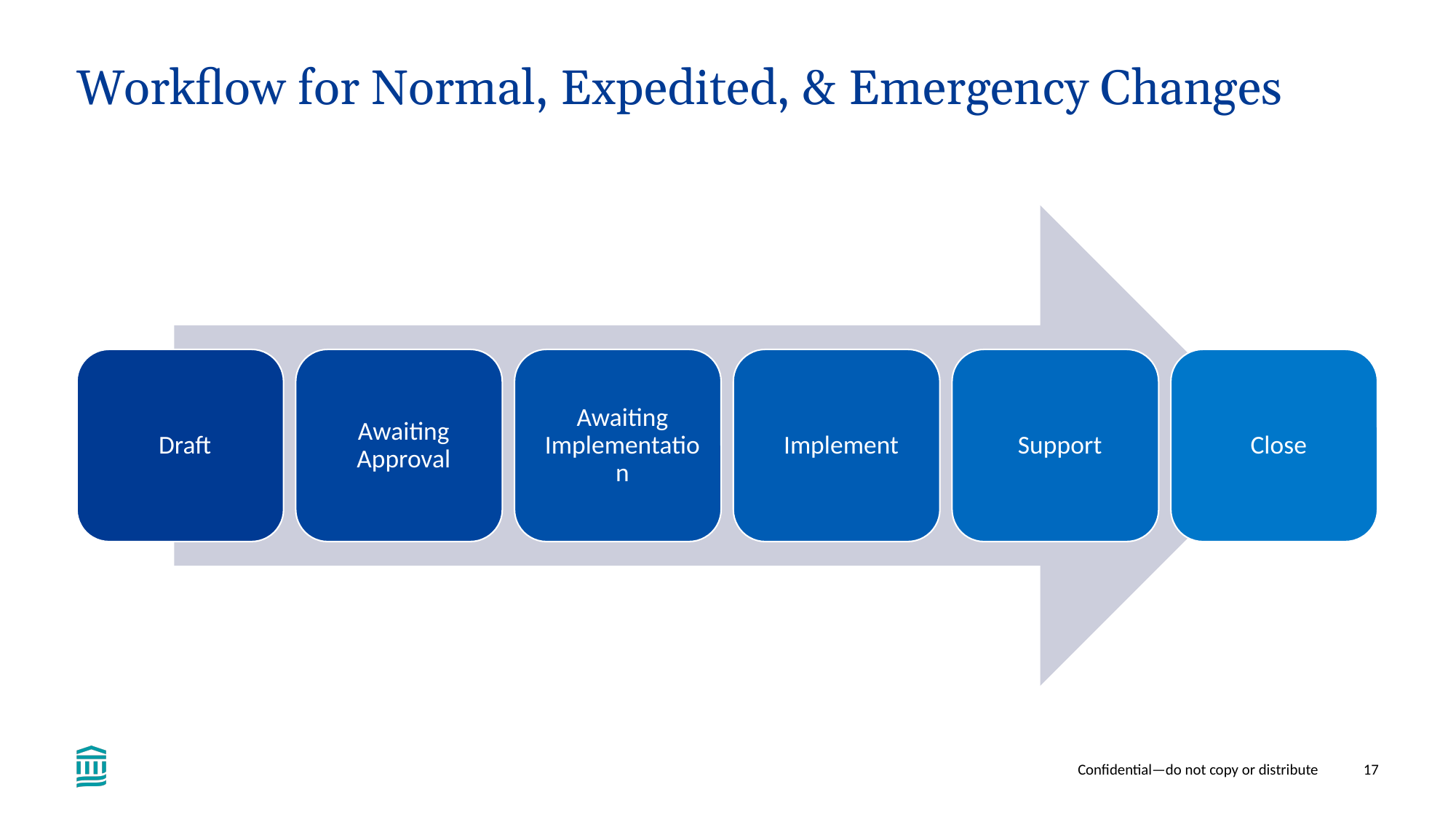

# Workflow for Normal, Expedited, & Emergency Changes
Draft
Awaiting Approval
Awaiting Implementation
Implement
Support
Close
Confidential—do not copy or distribute